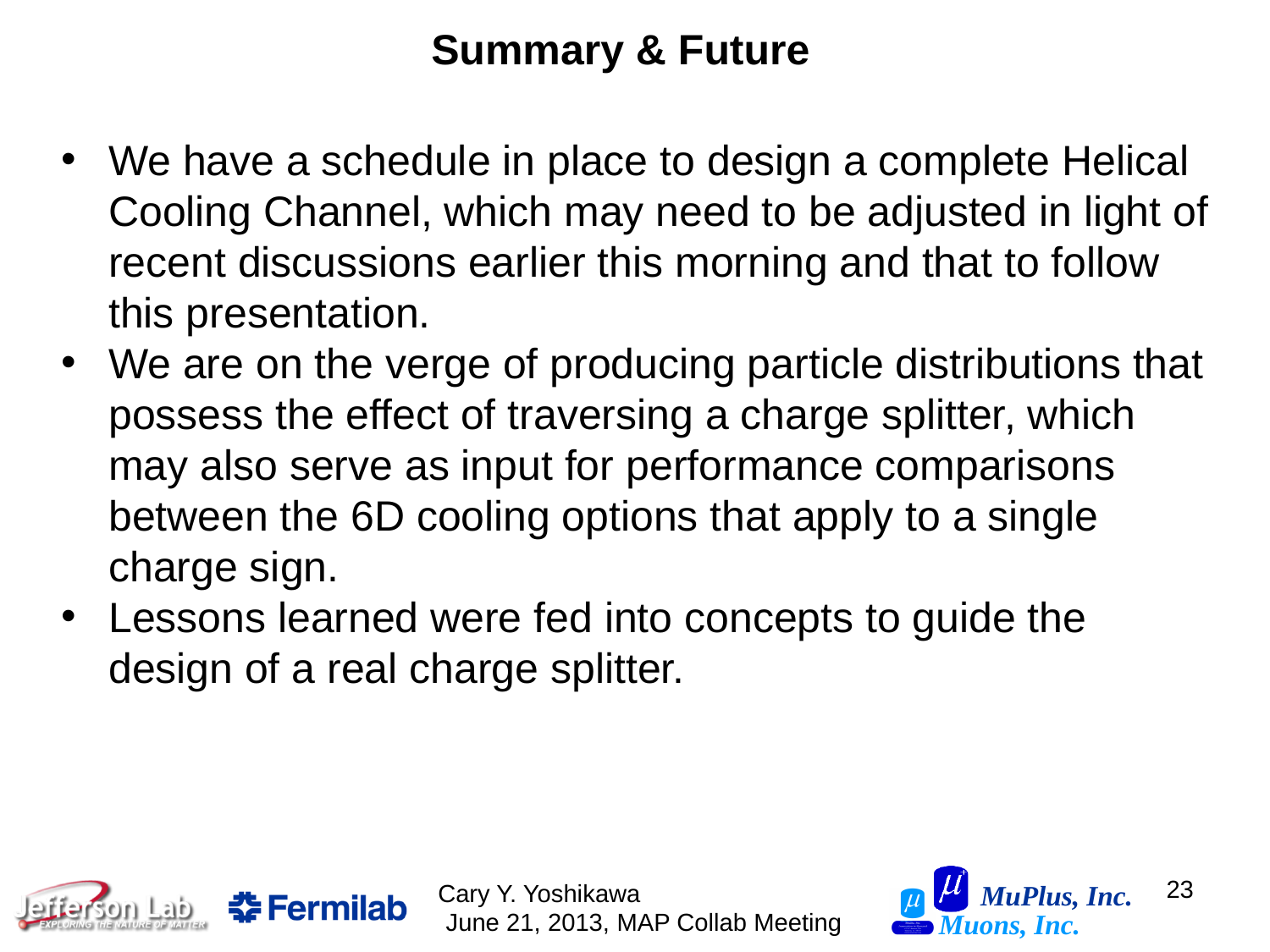

Summary & Future
We have a schedule in place to design a complete Helical Cooling Channel, which may need to be adjusted in light of recent discussions earlier this morning and that to follow this presentation.
We are on the verge of producing particle distributions that possess the effect of traversing a charge splitter, which may also serve as input for performance comparisons between the 6D cooling options that apply to a single charge sign.
Lessons learned were fed into concepts to guide the design of a real charge splitter.
23
Cary Y. Yoshikawa                               June 21, 2013, MAP Collab Meeting